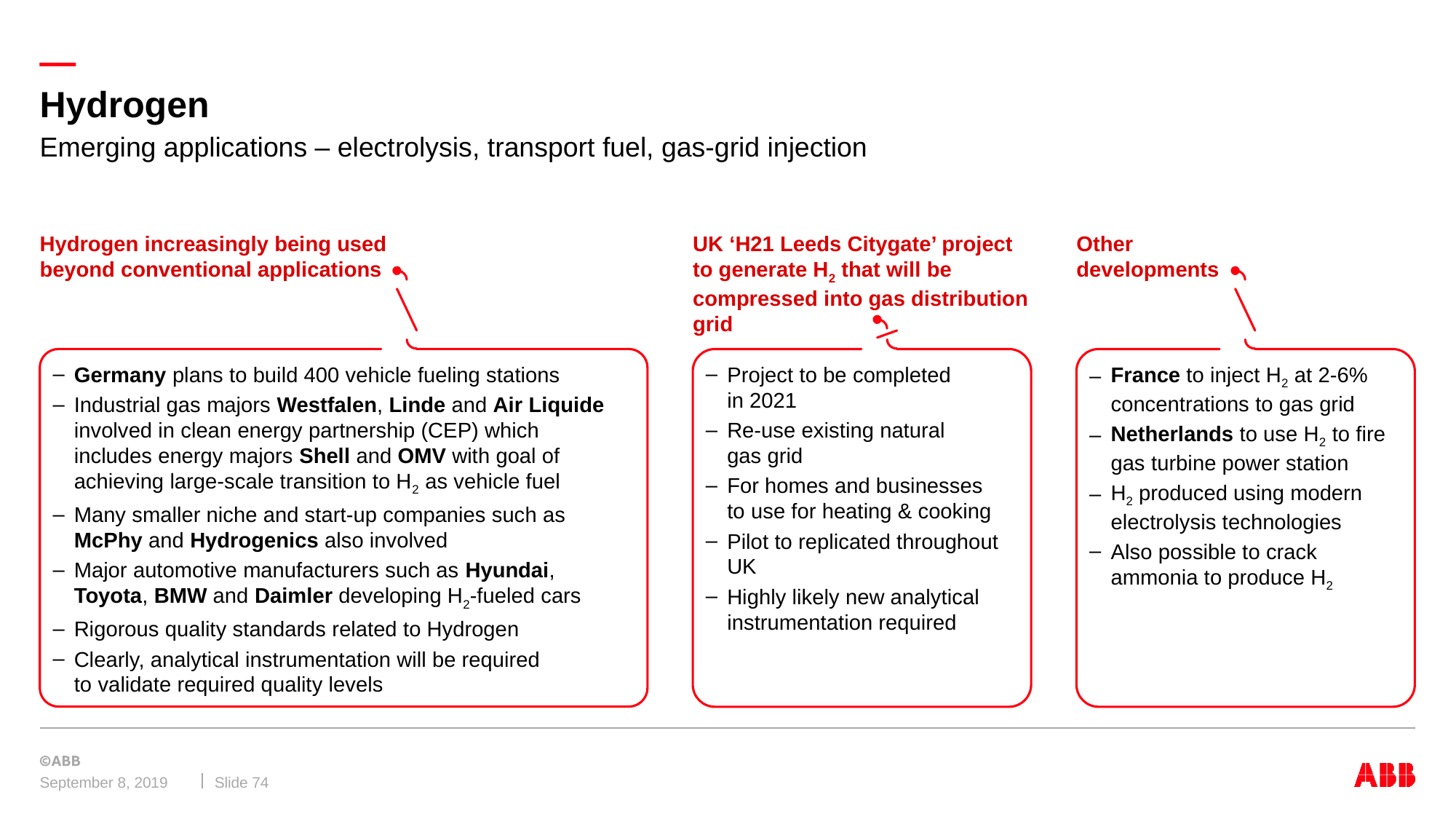

# Hydrogen
Emerging applications – electrolysis, transport fuel, gas-grid injection
UK ‘H21 Leeds Citygate’ project to generate H2 that will be compressed into gas distribution grid
Other
developments
Hydrogen increasingly being used
beyond conventional applications

Germany plans to build 400 vehicle fueling stations
Industrial gas majors Westfalen, Linde and Air Liquide
involved in clean energy partnership (CEP) which
includes energy majors Shell and OMV with goal of
achieving large-scale transition to H2 as vehicle fuel
Many smaller niche and start-up companies such as
McPhy and Hydrogenics also involved
Major automotive manufacturers such as Hyundai,
Toyota, BMW and Daimler developing H2-fueled cars
Rigorous quality standards related to Hydrogen
Clearly, analytical instrumentation will be required
to validate required quality levels
Project to be completed
in 2021
Re-use existing natural
gas grid
For homes and businesses
to use for heating & cooking
Pilot to replicated throughout UK
Highly likely new analytical instrumentation required
France to inject H2 at 2-6% concentrations to gas grid
Netherlands to use H2 to fire
gas turbine power station
H2 produced using modern electrolysis technologies
Also possible to crack ammonia to produce H2

Slide 74
September 8, 2019